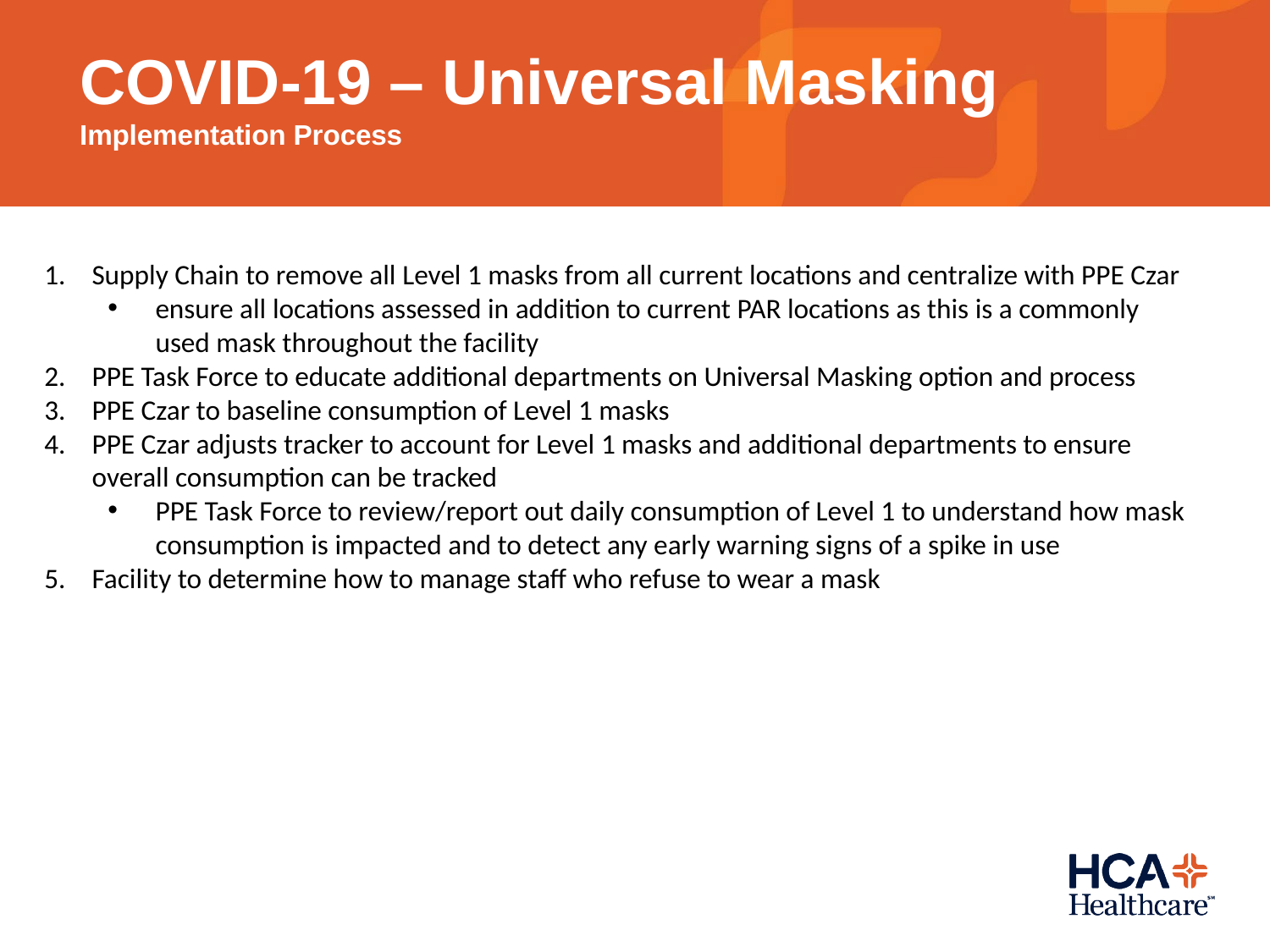

# COVID-19 – Universal Masking Implementation Process

Supply Chain to remove all Level 1 masks from all current locations and centralize with PPE Czar
ensure all locations assessed in addition to current PAR locations as this is a commonly used mask throughout the facility
PPE Task Force to educate additional departments on Universal Masking option and process
PPE Czar to baseline consumption of Level 1 masks
PPE Czar adjusts tracker to account for Level 1 masks and additional departments to ensure overall consumption can be tracked
PPE Task Force to review/report out daily consumption of Level 1 to understand how mask consumption is impacted and to detect any early warning signs of a spike in use
Facility to determine how to manage staff who refuse to wear a mask

CONFIDENTIAL – Contains proprietary information.
Not intended f or external distribution.